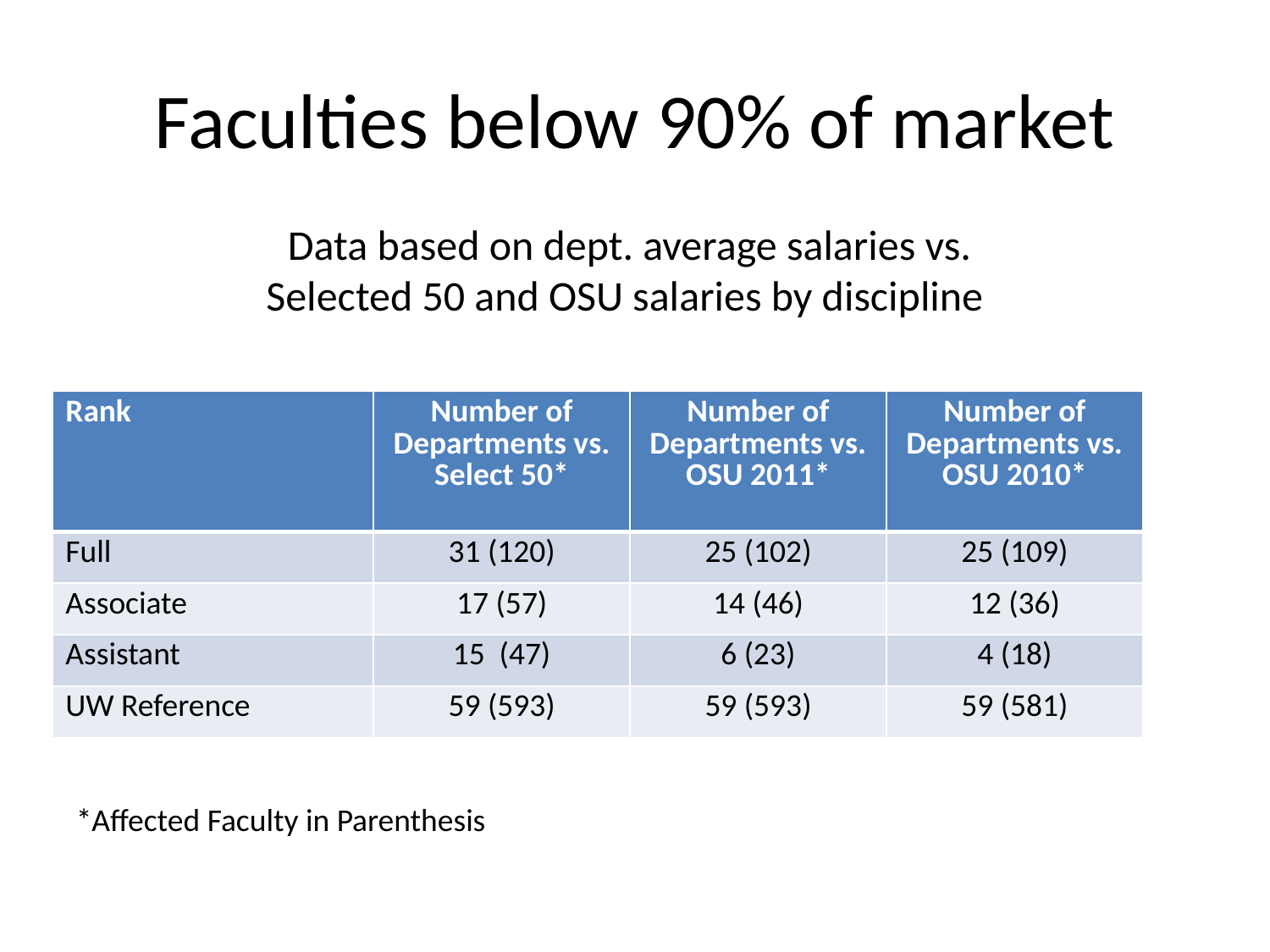

# Faculties below 90% of market
Data based on dept. average salaries vs. Selected 50 and OSU salaries by discipline

| Rank | Number of Departments vs. Select 50\* | Number of Departments vs. OSU 2011\* | Number of Departments vs. OSU 2010\* |
| --- | --- | --- | --- |
| Full | 31 (120) | 25 (102) | 25 (109) |
| Associate | 17 (57) | 14 (46) | 12 (36) |
| Assistant | 15 (47) | 6 (23) | 4 (18) |
| UW Reference | 59 (593) | 59 (593) | 59 (581) |
*Affected Faculty in Parenthesis